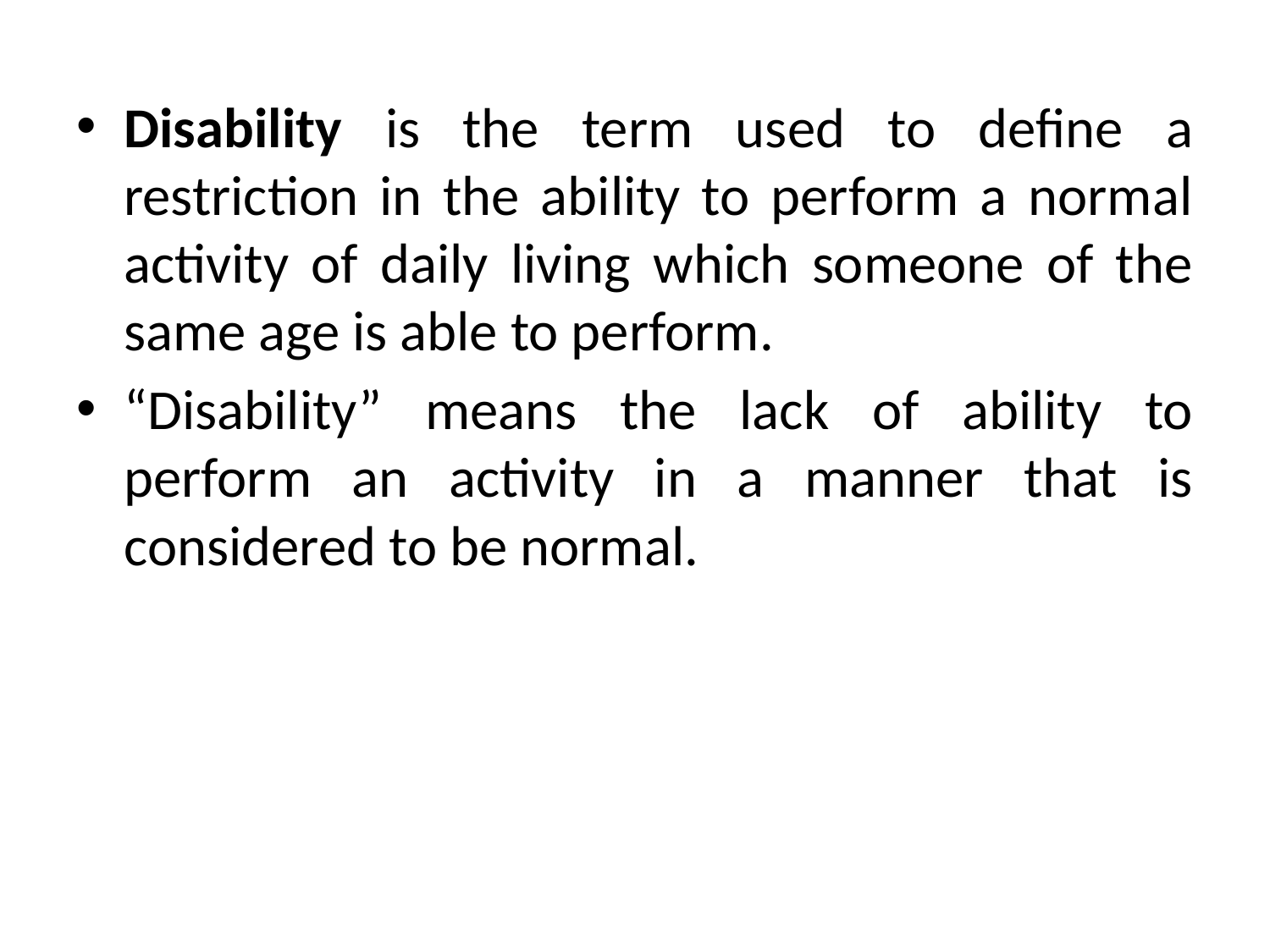

Disability is the term used to define a restriction in the ability to perform a normal activity of daily living which someone of the same age is able to perform.
“Disability” means the lack of ability to perform an activity in a manner that is considered to be normal.